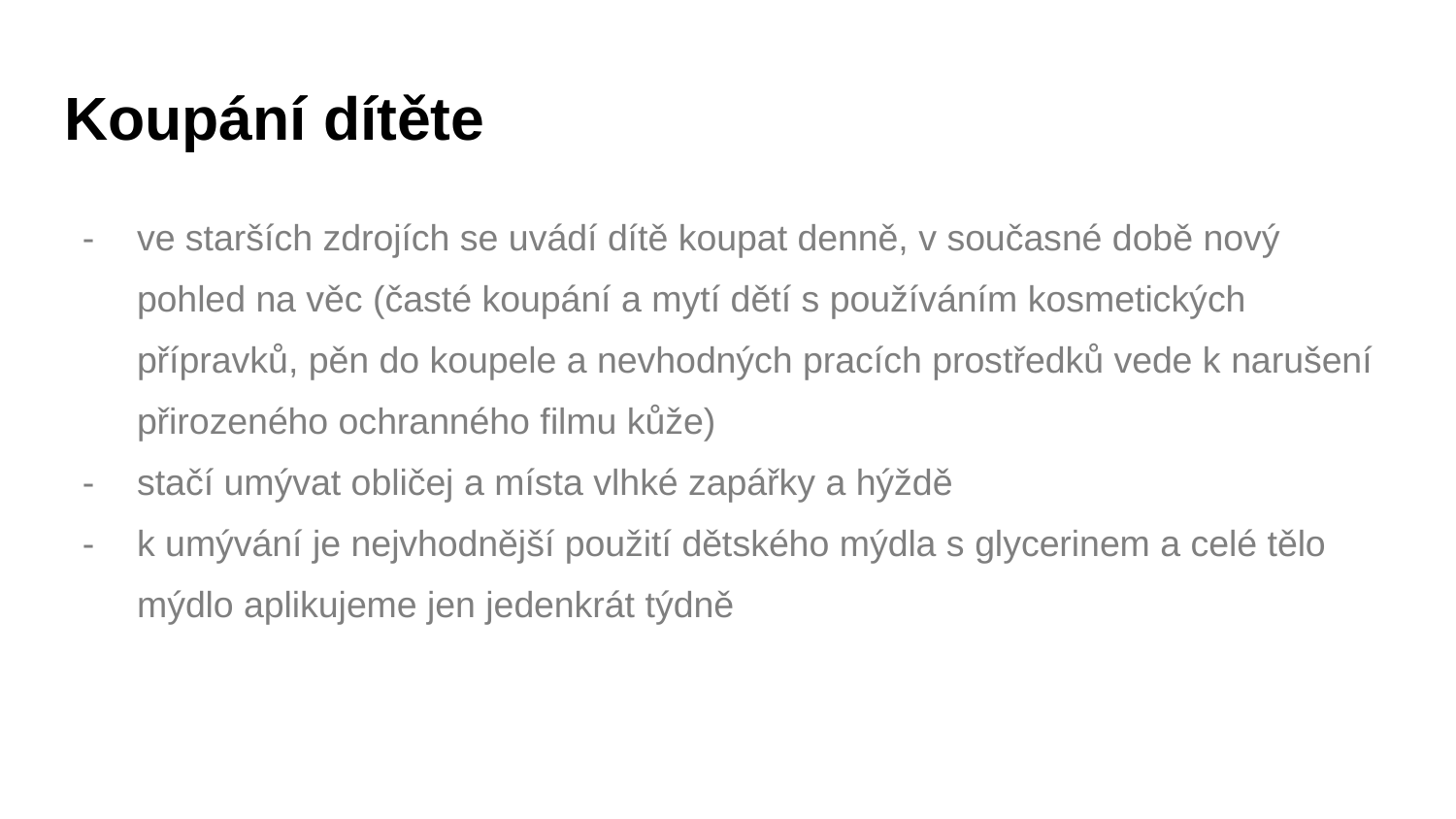

# Koupání dítěte
ve starších zdrojích se uvádí dítě koupat denně, v současné době nový pohled na věc (časté koupání a mytí dětí s používáním kosmetických přípravků, pěn do koupele a nevhodných pracích prostředků vede k narušení přirozeného ochranného filmu kůže)
stačí umývat obličej a místa vlhké zapářky a hýždě
k umývání je nejvhodnější použití dětského mýdla s glycerinem a celé tělo mýdlo aplikujeme jen jedenkrát týdně